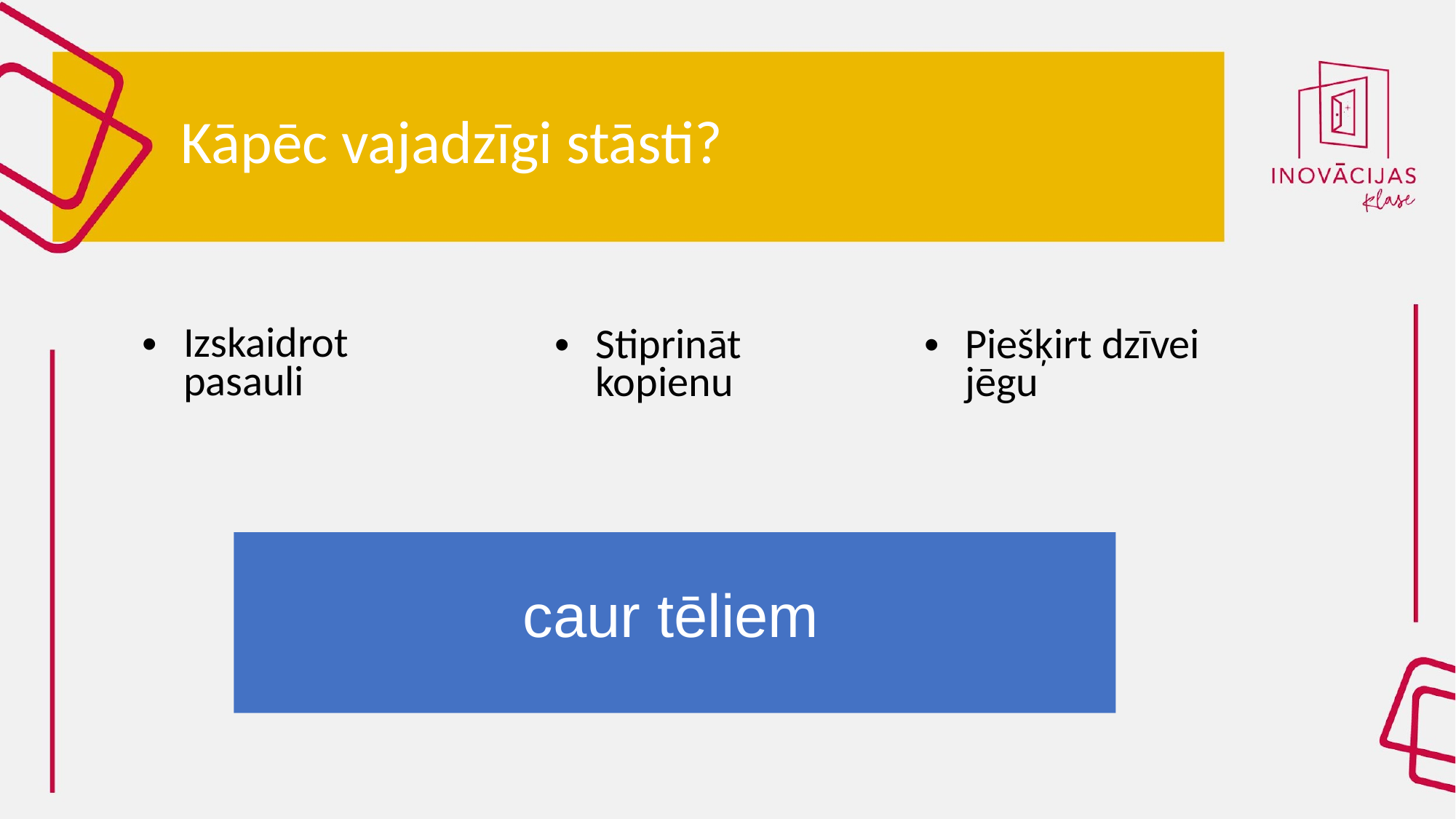

# Kāpēc vajadzīgi stāsti?
Izskaidrot pasauli
Stiprināt kopienu
Piešķirt dzīvei jēgu

caur tēliem